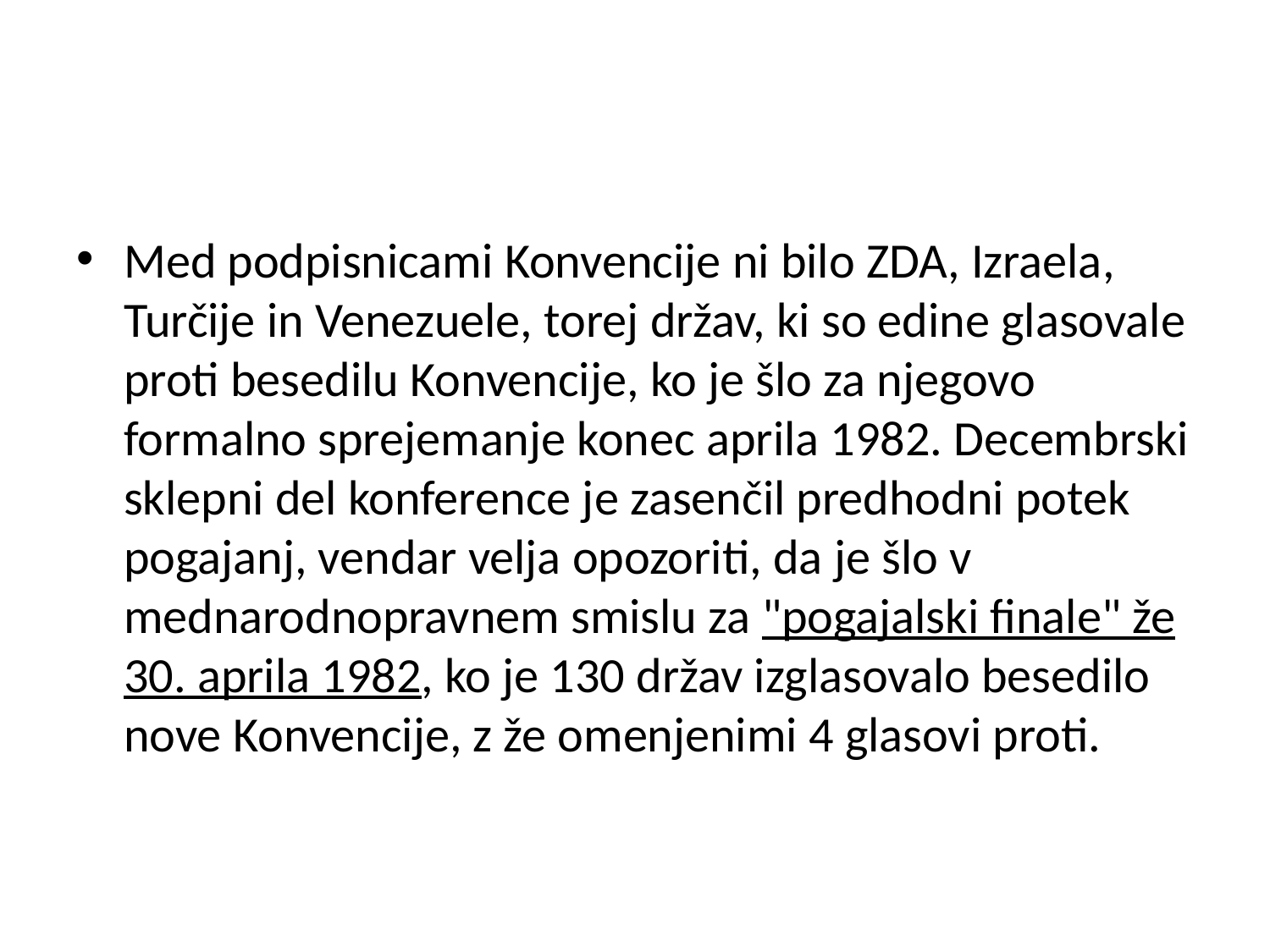

#
Med podpisnicami Konvencije ni bilo ZDA, Izraela, Turčije in Venezuele, torej držav, ki so edine glasovale proti besedilu Konvencije, ko je šlo za njegovo formalno sprejemanje konec aprila 1982. Decembrski sklepni del konference je zasenčil predhodni potek pogajanj, vendar velja opozoriti, da je šlo v mednarodnopravnem smislu za "pogajalski finale" že 30. aprila 1982, ko je 130 držav izglasovalo besedilo nove Konvencije, z že omenjenimi 4 glasovi proti.